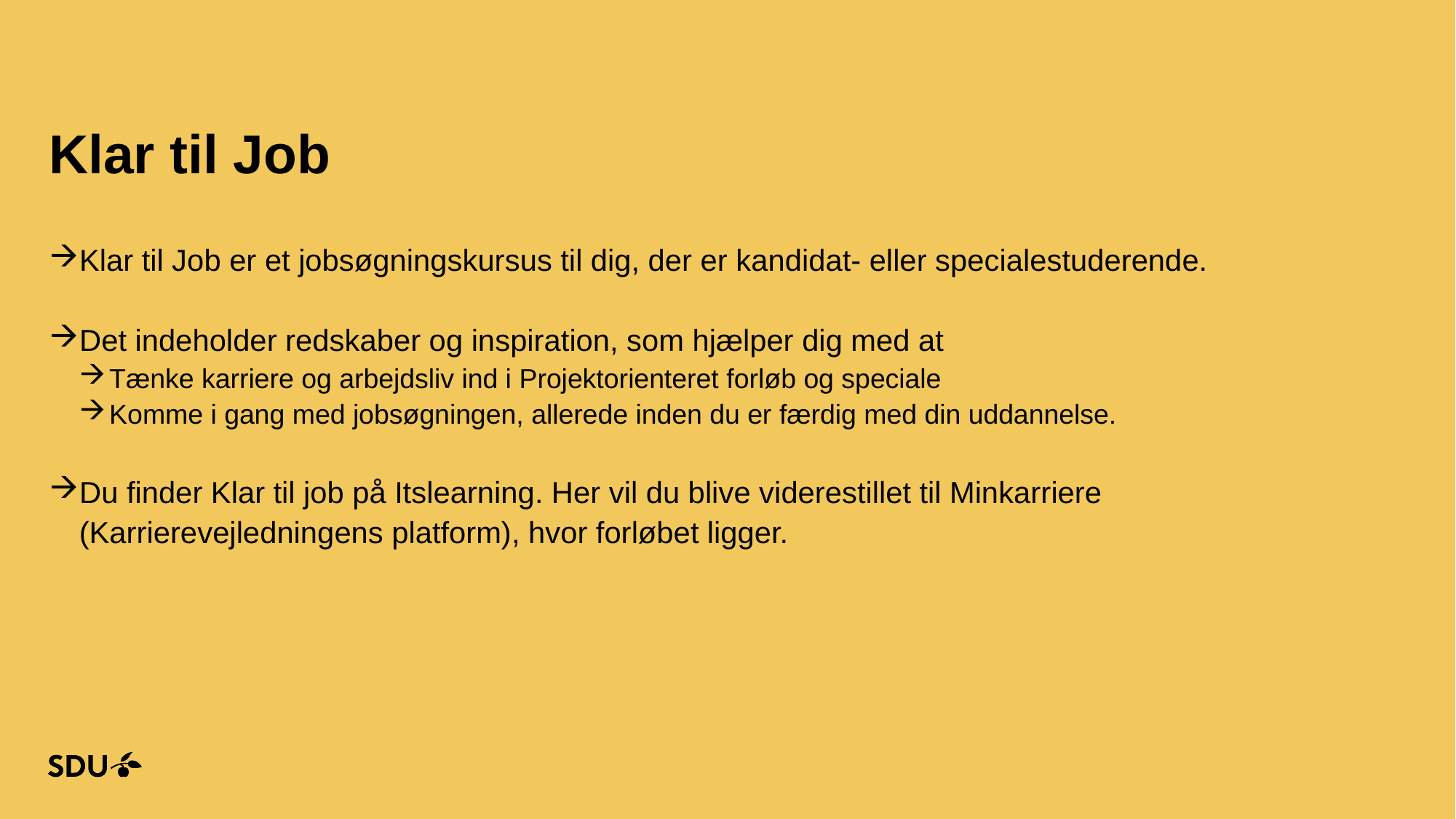

# Klar til Job
Klar til Job er et jobsøgningskursus til dig, der er kandidat- eller specialestuderende.

Det indeholder redskaber og inspiration, som hjælper dig med at
Tænke karriere og arbejdsliv ind i Projektorienteret forløb og speciale
Komme i gang med jobsøgningen, allerede inden du er færdig med din uddannelse.

Du finder Klar til job på Itslearning. Her vil du blive viderestillet til Minkarriere (Karrierevejledningens platform), hvor forløbet ligger.
20-02-2024
1